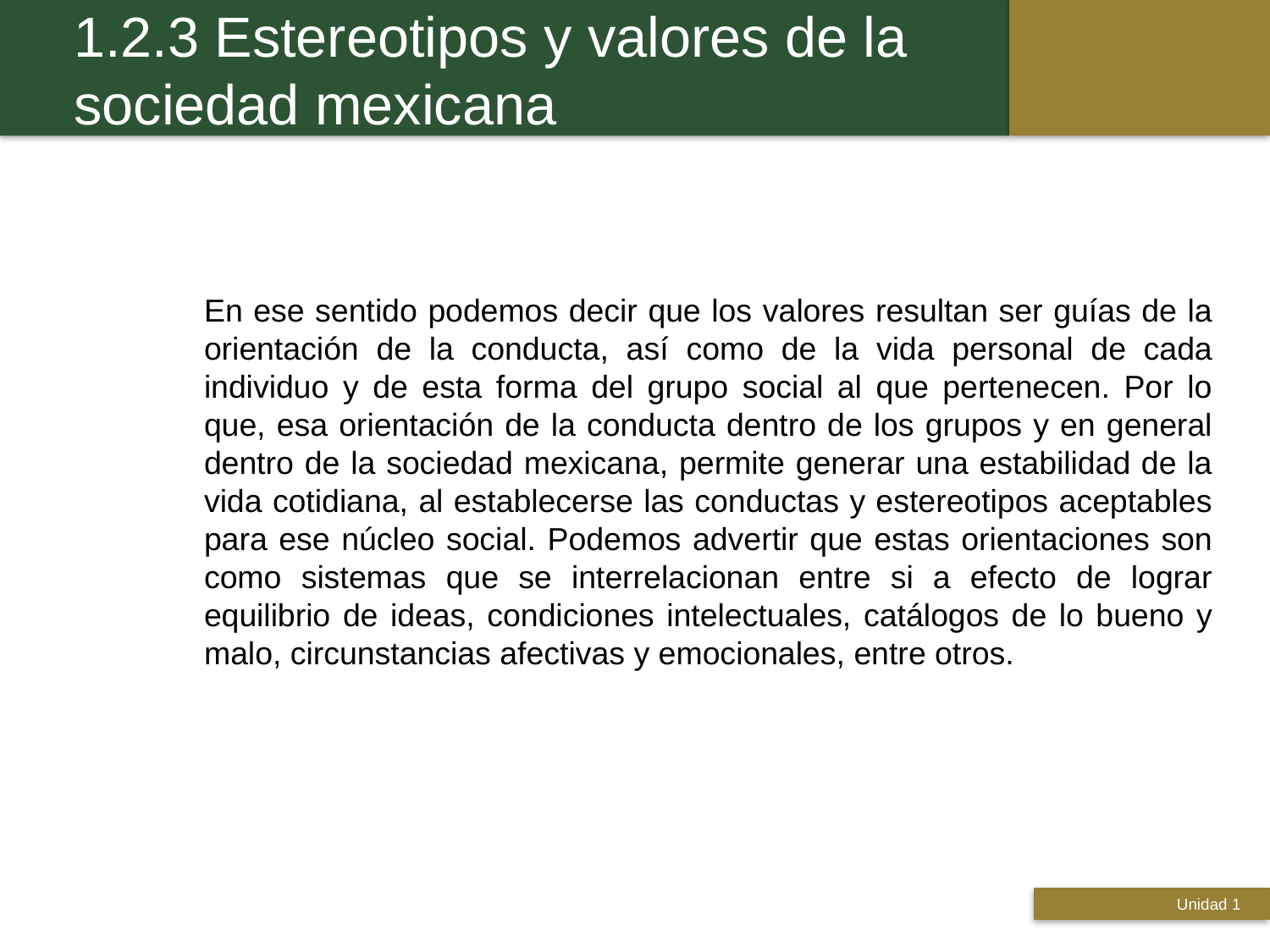

1.2.3 Estereotipos y valores de la sociedad mexicana

En ese sentido podemos decir que los valores resultan ser guías de la orientación de la conducta, así como de la vida personal de cada individuo y de esta forma del grupo social al que pertenecen. Por lo que, esa orientación de la conducta dentro de los grupos y en general dentro de la sociedad mexicana, permite generar una estabilidad de la vida cotidiana, al establecerse las conductas y estereotipos aceptables para ese núcleo social. Podemos advertir que estas orientaciones son como sistemas que se interrelacionan entre si a efecto de lograr equilibrio de ideas, condiciones intelectuales, catálogos de lo bueno y malo, circunstancias afectivas y emocionales, entre otros.
                                          Titulo de la presentación
Unidad 1